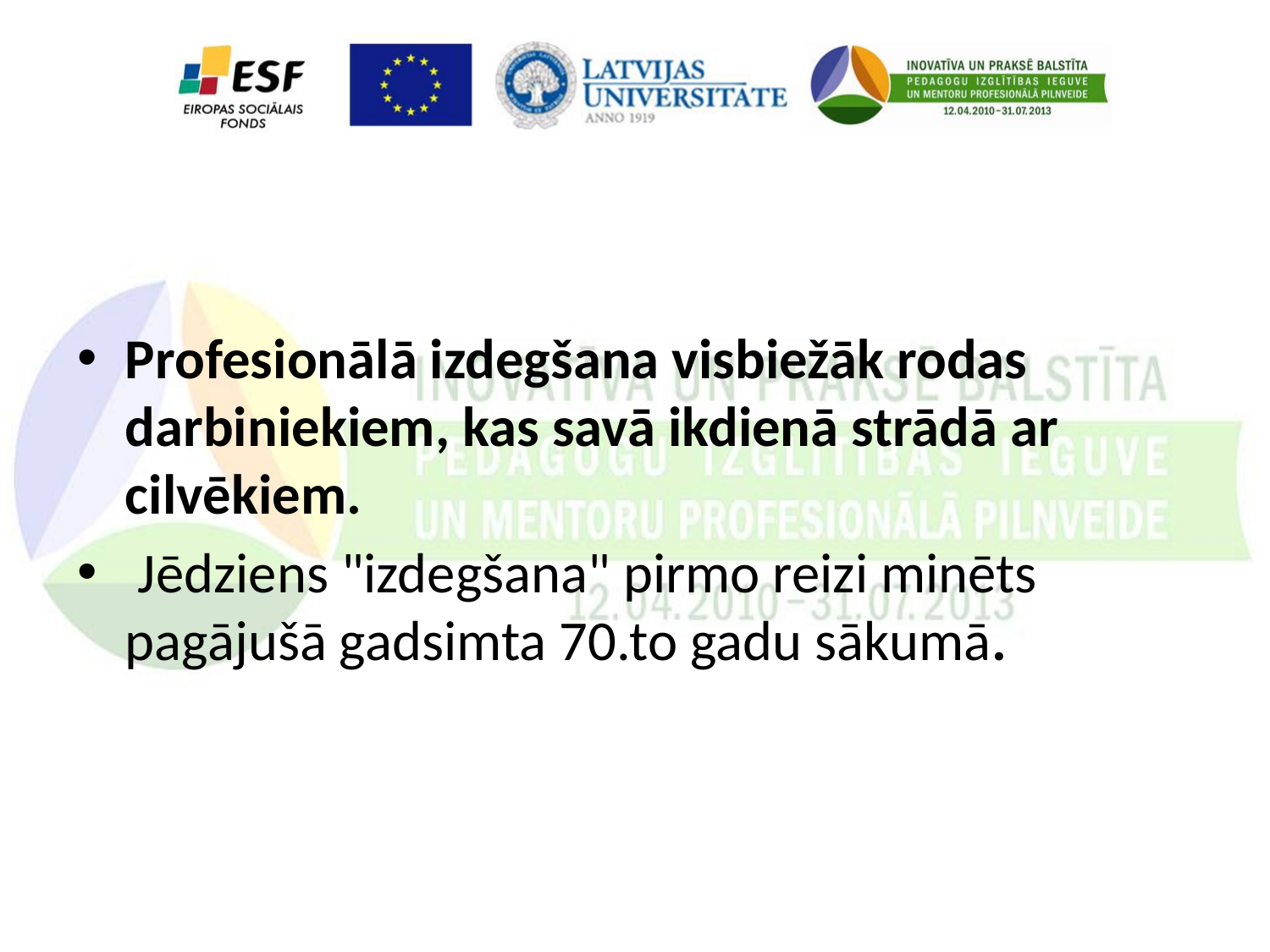

Profesionālā izdegšana visbiežāk rodas darbiniekiem, kas savā ikdienā strādā ar cilvēkiem.
 Jēdziens "izdegšana" pirmo reizi minēts pagājušā gadsimta 70.to gadu sākumā.